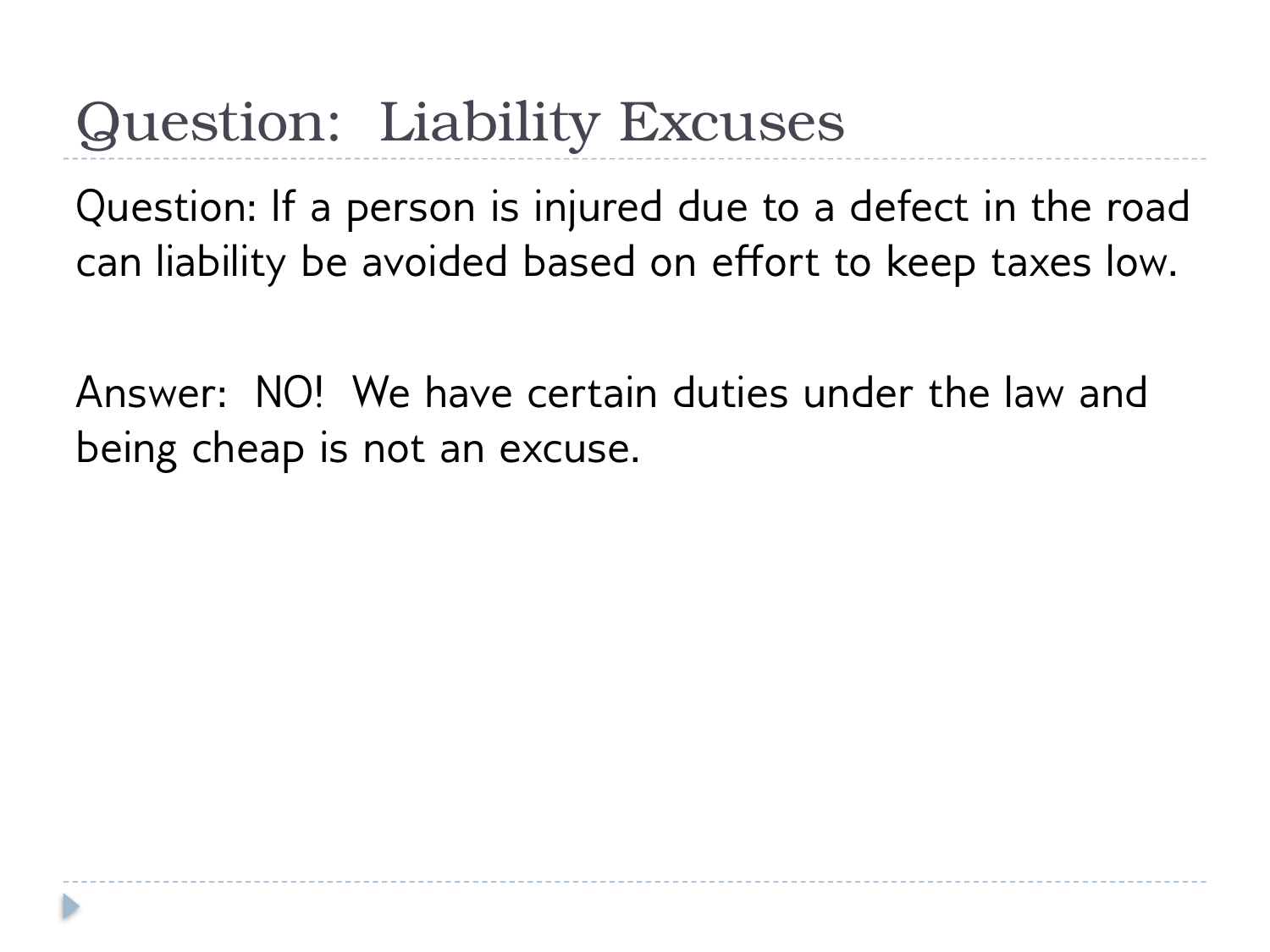

# Question:  Liability Excuses
Question: If a person is injured due to a defect in the road can liability be avoided based on effort to keep taxes low.

Answer:  NO!  We have certain duties under the law and being cheap is not an excuse.